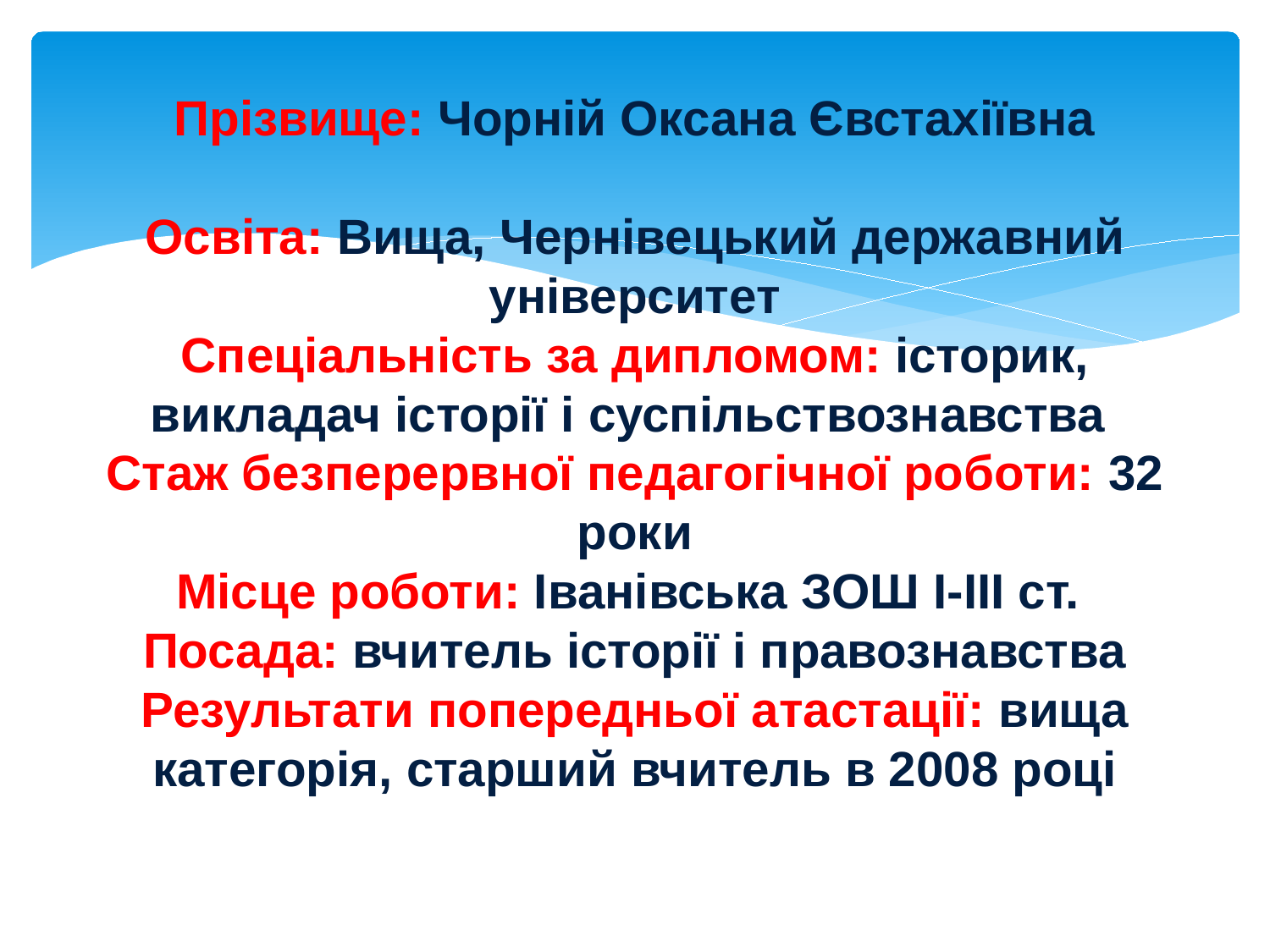

# Прізвище: Чорній Оксана Євстахіївна Освіта: Вища, Чернівецький державний університет Спеціальність за дипломом: історик, викладач історії і суспільствознавства Стаж безперервної педагогічної роботи: 32 роки Місце роботи: Іванівська ЗОШ І-ІІІ ст. Посада: вчитель історії і правознавства Результати попередньої атастації: вища категорія, старший вчитель в 2008 році